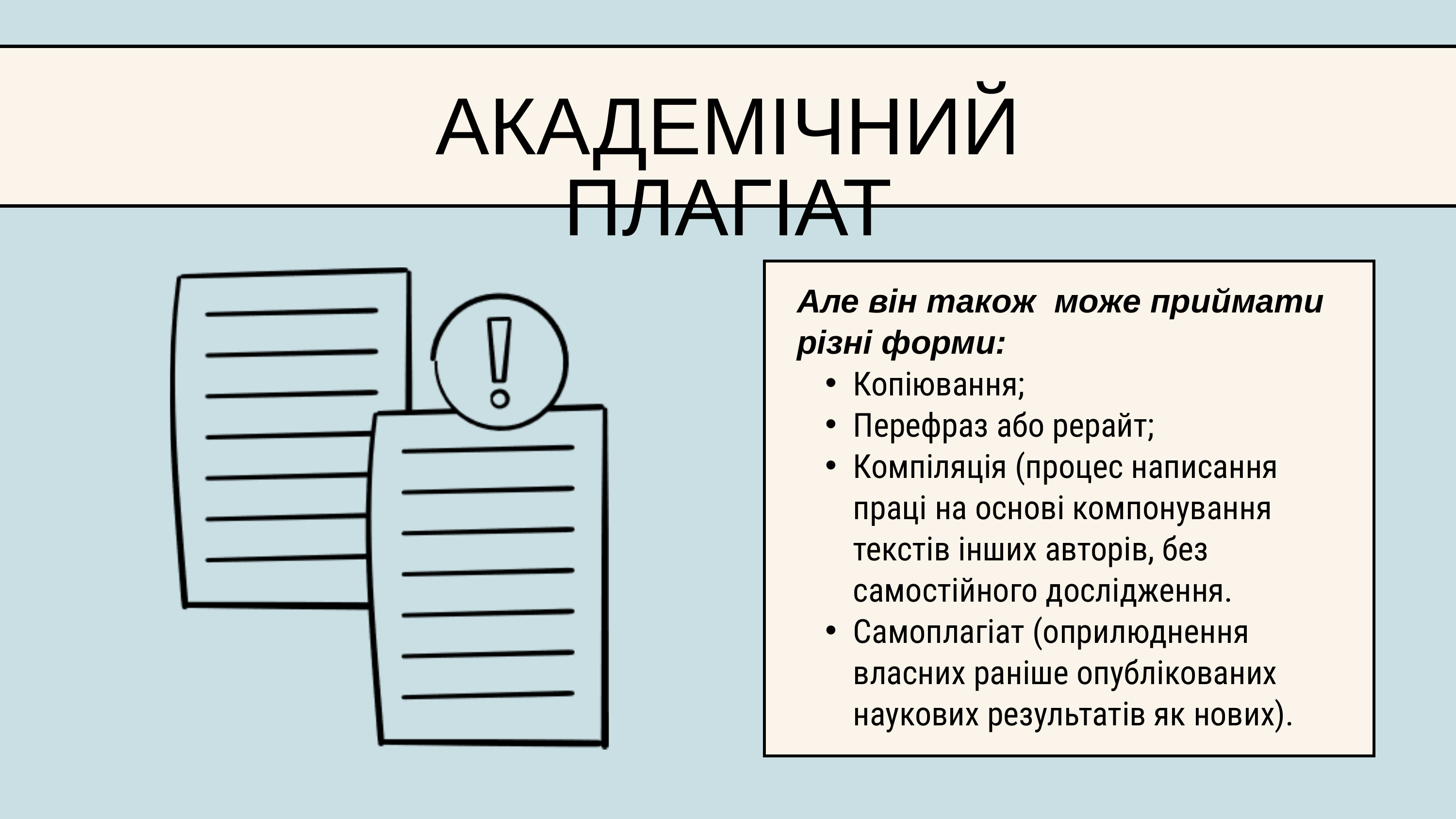

АКАДЕМІЧНИЙ ПЛАГІАТ

Але він також  може приймати різні форми:
Копіювання;
Перефраз або рерайт;
Компіляція (процес написання праці на основі компонування текстів інших авторів, без самостійного дослідження.
Самоплагіат (оприлюднення власних раніше опублікованих наукових результатів як нових).